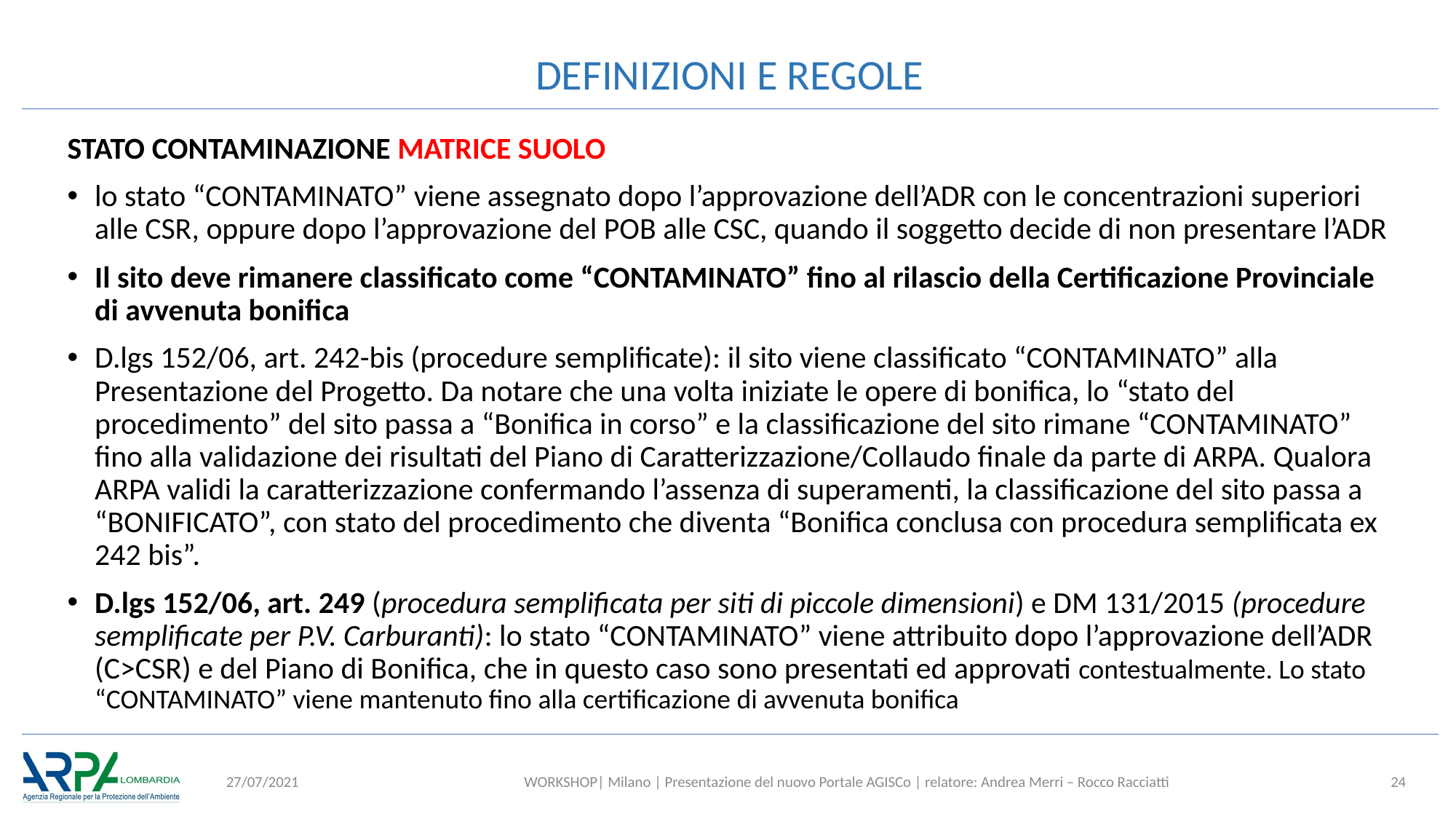

# DEFINIZIONI E REGOLE
STATO CONTAMINAZIONE MATRICE SUOLO
lo stato “CONTAMINATO” viene assegnato dopo l’approvazione dell’ADR con le concentrazioni superiori alle CSR, oppure dopo l’approvazione del POB alle CSC, quando il soggetto decide di non presentare l’ADR
Il sito deve rimanere classificato come “CONTAMINATO” fino al rilascio della Certificazione Provinciale di avvenuta bonifica
D.lgs 152/06, art. 242-bis (procedure semplificate): il sito viene classificato “CONTAMINATO” alla Presentazione del Progetto. Da notare che una volta iniziate le opere di bonifica, lo “stato del procedimento” del sito passa a “Bonifica in corso” e la classificazione del sito rimane “CONTAMINATO” fino alla validazione dei risultati del Piano di Caratterizzazione/Collaudo finale da parte di ARPA. Qualora ARPA validi la caratterizzazione confermando l’assenza di superamenti, la classificazione del sito passa a “BONIFICATO”, con stato del procedimento che diventa “Bonifica conclusa con procedura semplificata ex 242 bis”.
D.lgs 152/06, art. 249 (procedura semplificata per siti di piccole dimensioni) e DM 131/2015 (procedure semplificate per P.V. Carburanti): lo stato “CONTAMINATO” viene attribuito dopo l’approvazione dell’ADR (C>CSR) e del Piano di Bonifica, che in questo caso sono presentati ed approvati contestualmente. Lo stato “CONTAMINATO” viene mantenuto fino alla certificazione di avvenuta bonifica

27/07/2021
WORKSHOP| Milano | Presentazione del nuovo Portale AGISCo | relatore: Andrea Merri – Rocco Racciatti
24